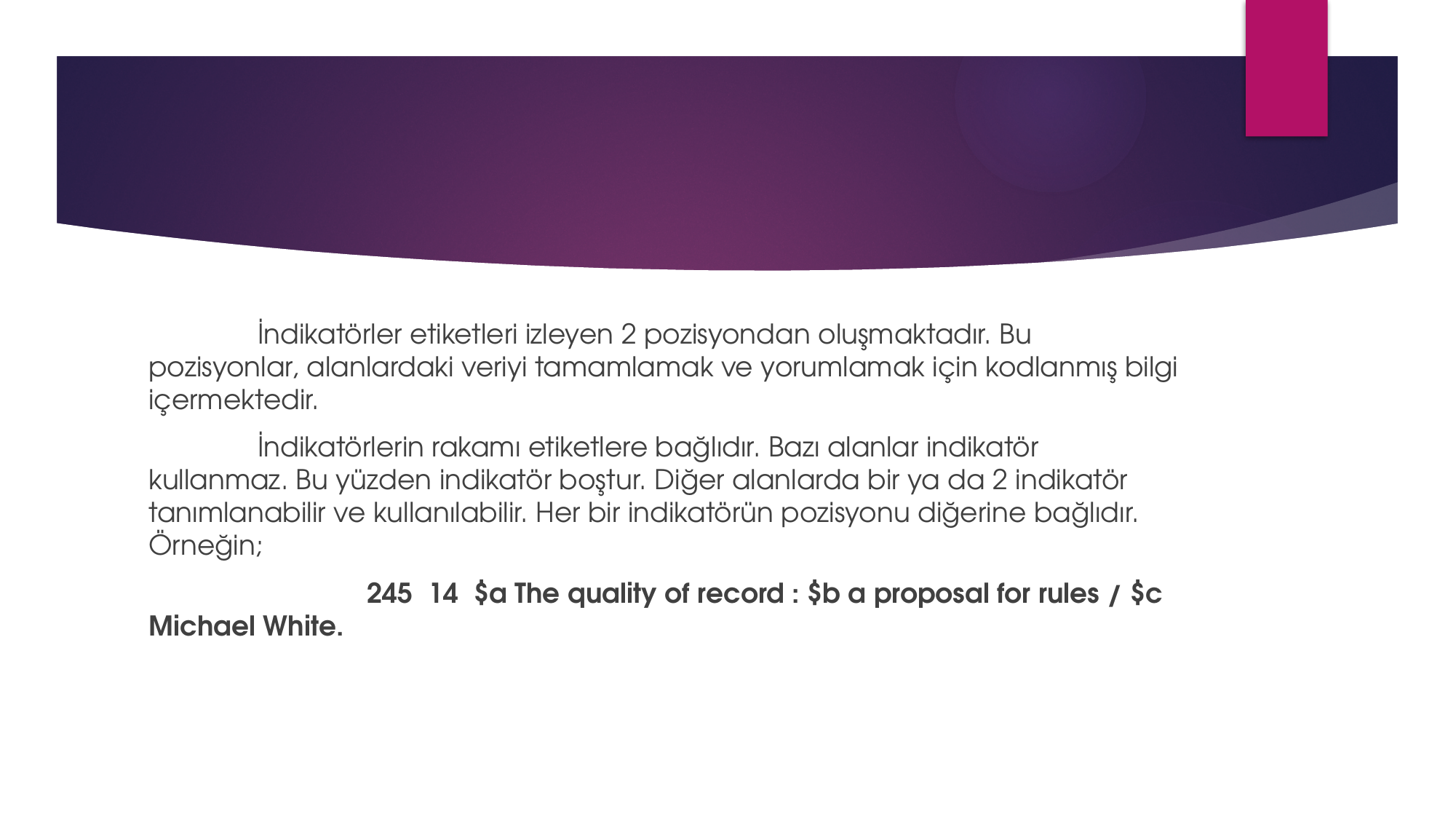

#
	İndikatörler etiketleri izleyen 2 pozisyondan oluşmaktadır. Bu pozisyonlar, alanlardaki veriyi tamamlamak ve yorumlamak için kodlanmış bilgi içermektedir.
	İndikatörlerin rakamı etiketlere bağlıdır. Bazı alanlar indikatör kullanmaz. Bu yüzden indikatör boştur. Diğer alanlarda bir ya da 2 indikatör tanımlanabilir ve kullanılabilir. Her bir indikatörün pozisyonu diğerine bağlıdır. Örneğin;
		245  14  $a The quality of record : $b a proposal for rules / $c Michael White.